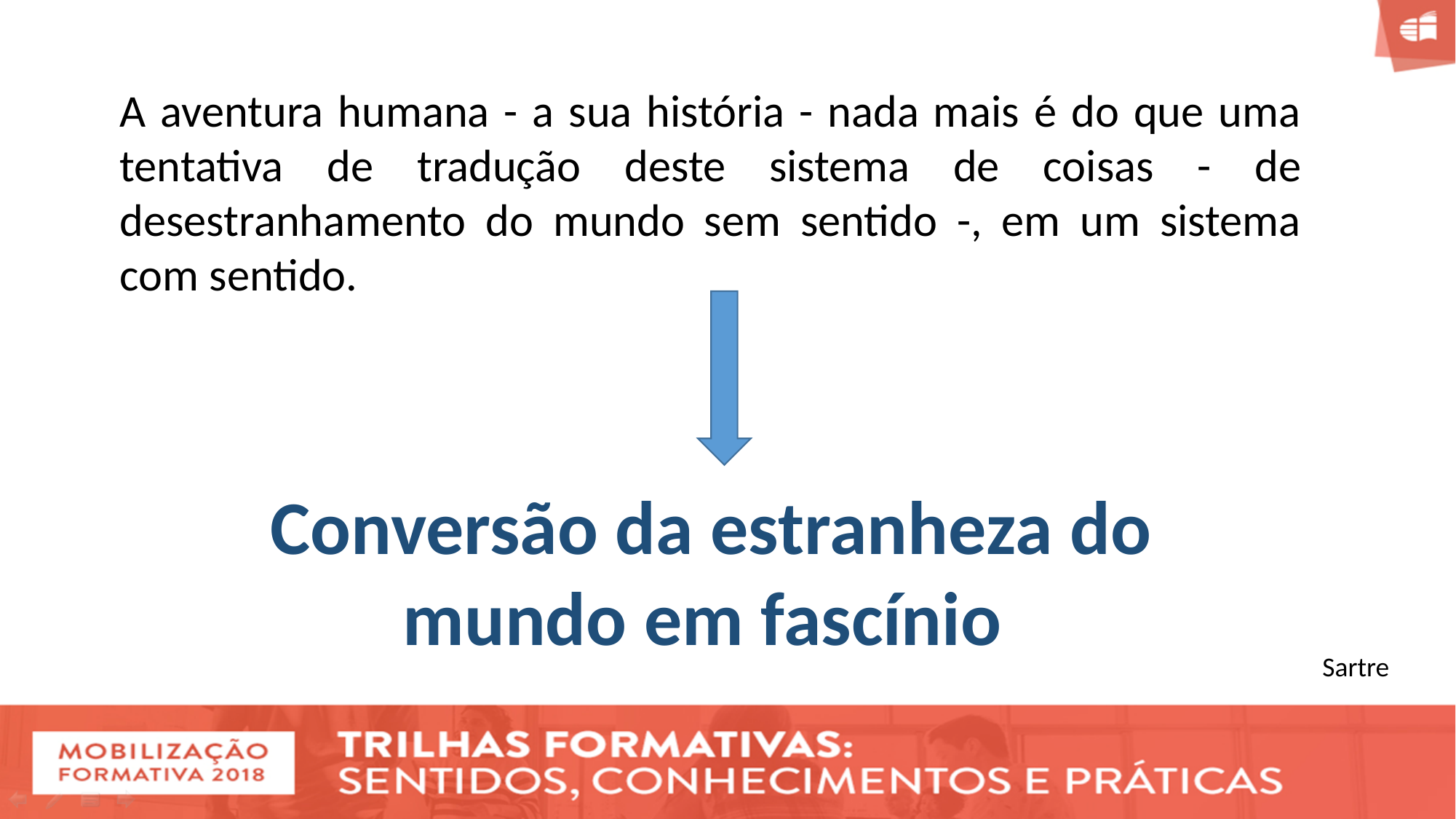

A aventura humana - a sua história - nada mais é do que uma tentativa de tradução deste sistema de coisas - de desestranhamento do mundo sem sentido -, em um sistema com sentido.

Conversão da estranheza do mundo em fascínio
Sartre